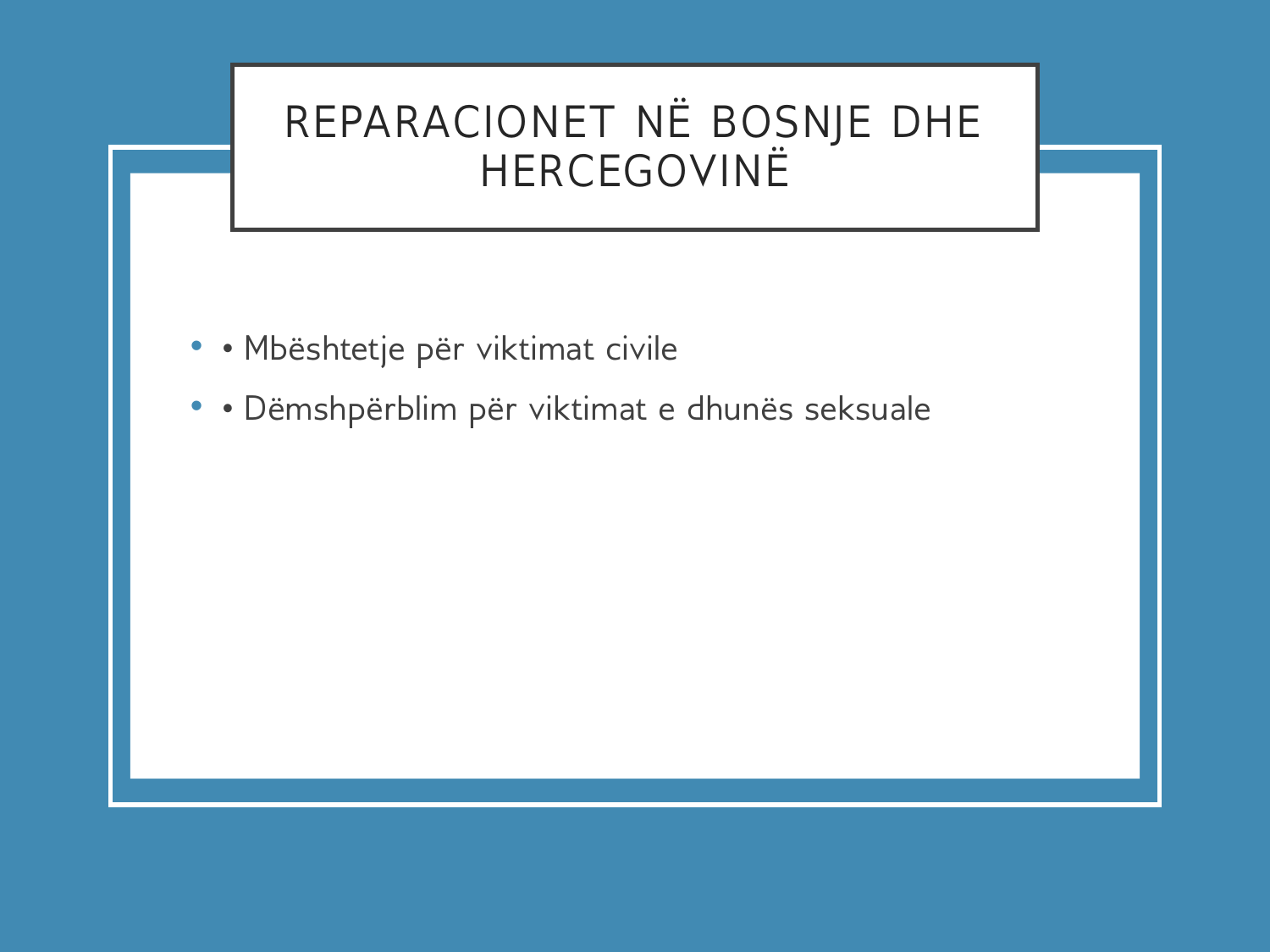

# Reparacionet në Bosnje dhe Hercegovinë

• Mbështetje për viktimat civile
• Dëmshpërblim për viktimat e dhunës seksuale